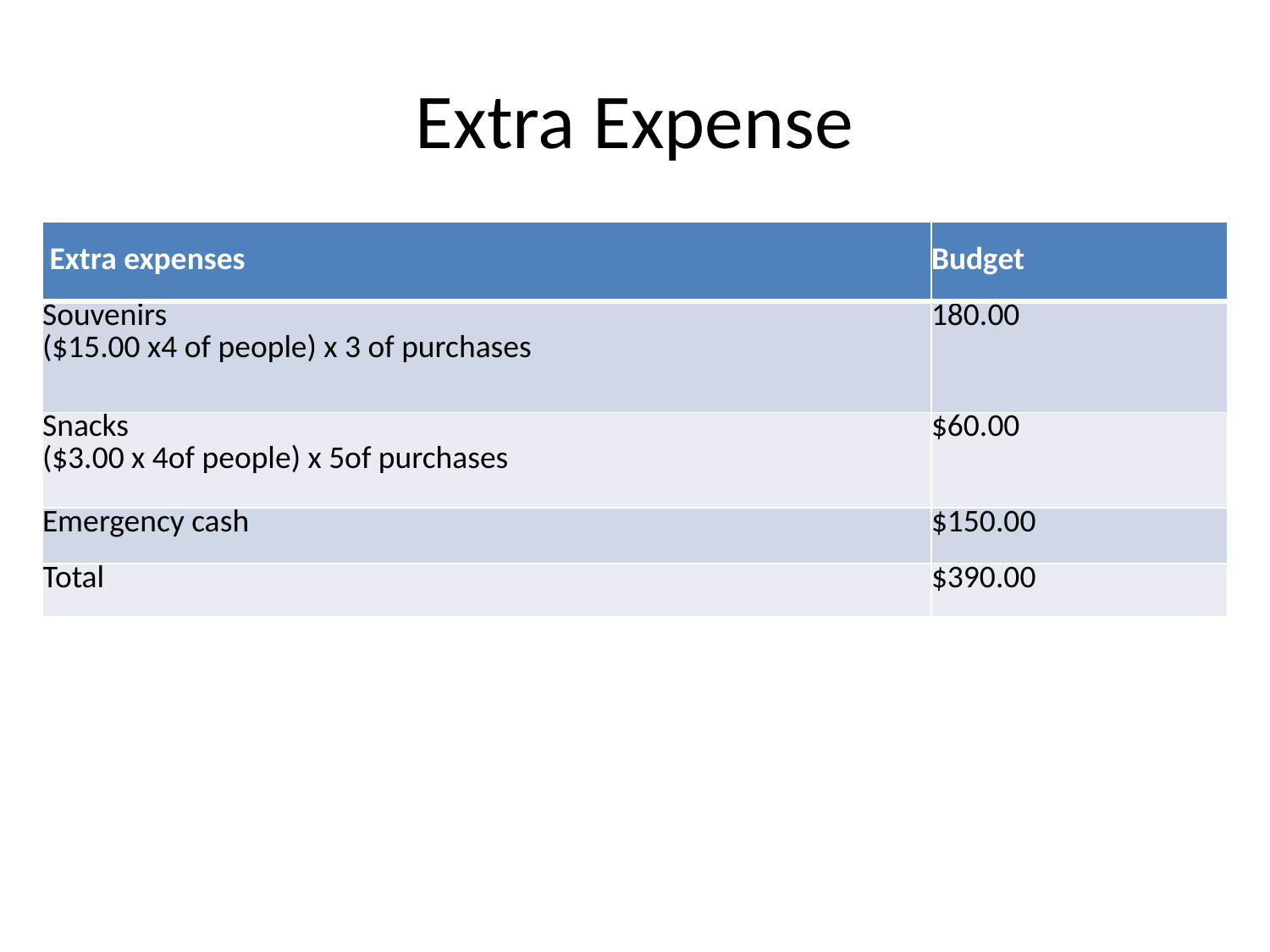

# Extra Expense
| Extra expenses | Budget |
| --- | --- |
| Souvenirs ($15.00 x4 of people) x 3 of purchases | 180.00 |
| Snacks ($3.00 x 4of people) x 5of purchases | $60.00 |
| Emergency cash | $150.00 |
| Total | $390.00 |